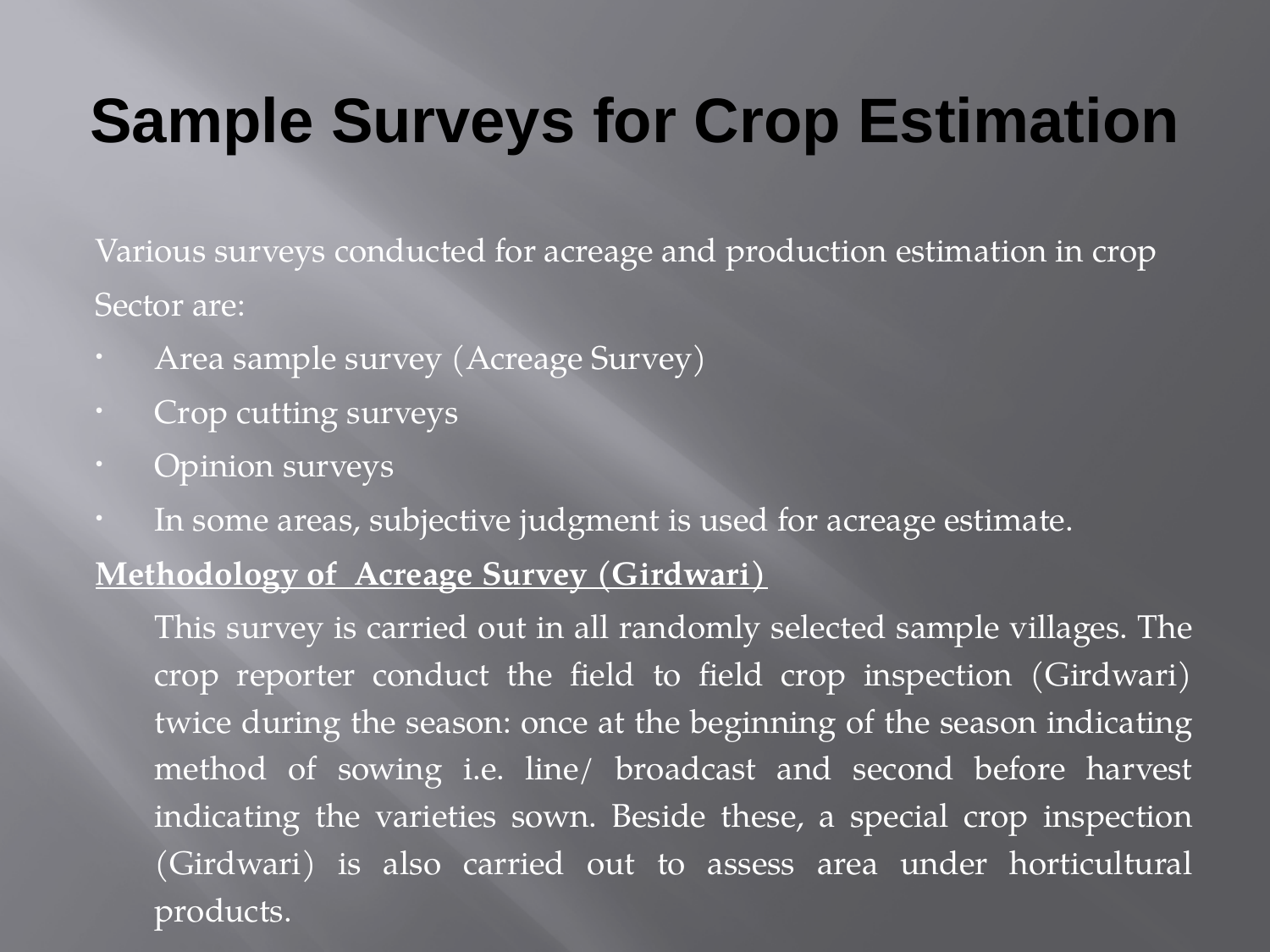

# Sample Surveys for Crop Estimation

Various surveys conducted for acreage and production estimation in crop
Sector are:
Area sample survey (Acreage Survey)
Crop cutting surveys
Opinion surveys
In some areas, subjective judgment is used for acreage estimate.
Methodology of  Acreage Survey (Girdwari)
	This survey is carried out in all randomly selected sample villages. The crop reporter conduct the field to field crop inspection (Girdwari) twice during the season: once at the beginning of the season indicating method of sowing i.e. line/ broadcast and second before harvest indicating the varieties sown. Beside these, a special crop inspection (Girdwari) is also carried out to assess area under horticultural products.